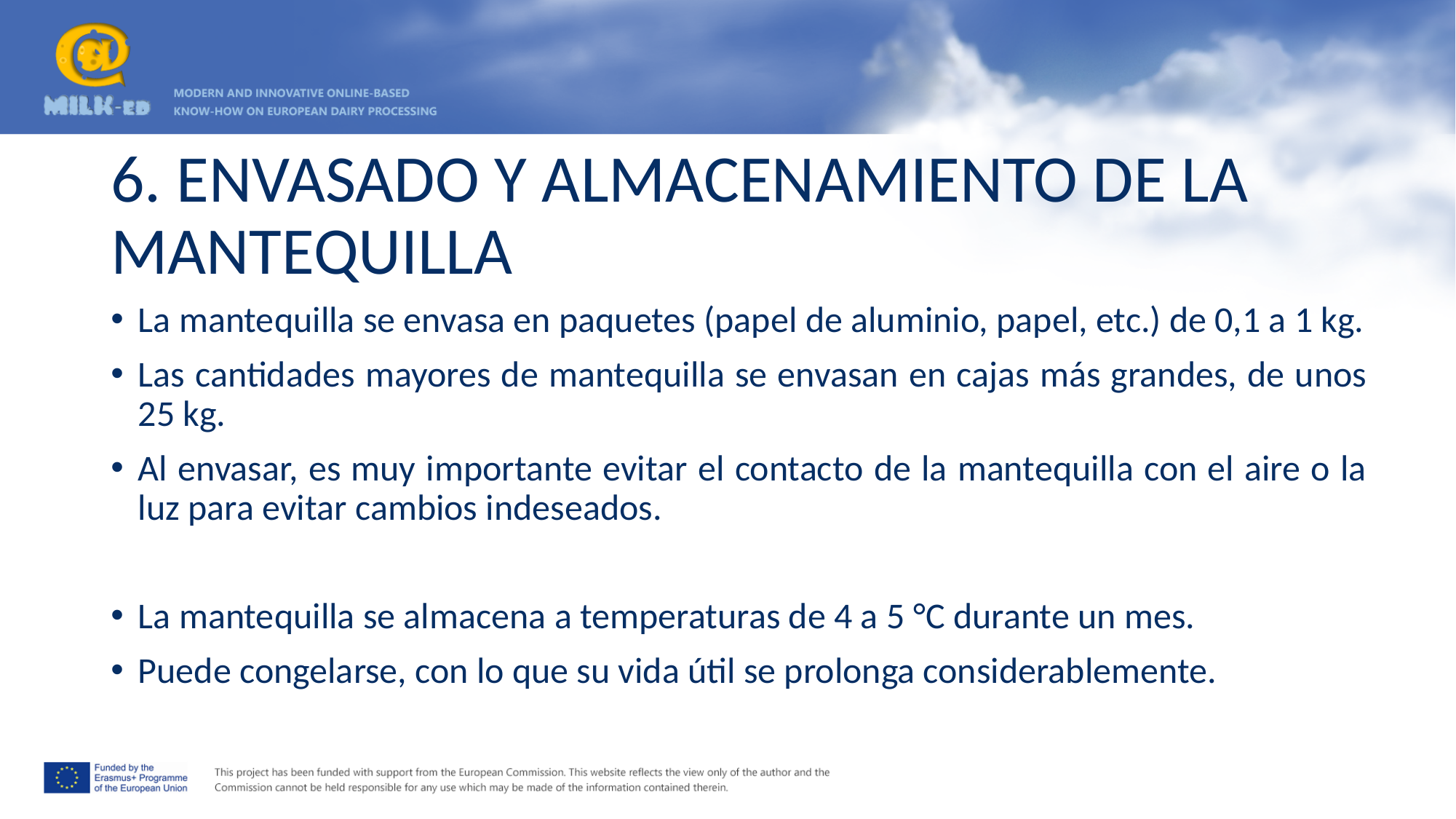

# 6. ENVASADO Y ALMACENAMIENTO DE LA MANTEQUILLA
La mantequilla se envasa en paquetes (papel de aluminio, papel, etc.) de 0,1 a 1 kg.
Las cantidades mayores de mantequilla se envasan en cajas más grandes, de unos 25 kg.
Al envasar, es muy importante evitar el contacto de la mantequilla con el aire o la luz para evitar cambios indeseados.

La mantequilla se almacena a temperaturas de 4 a 5 °C durante un mes.
Puede congelarse, con lo que su vida útil se prolonga considerablemente.